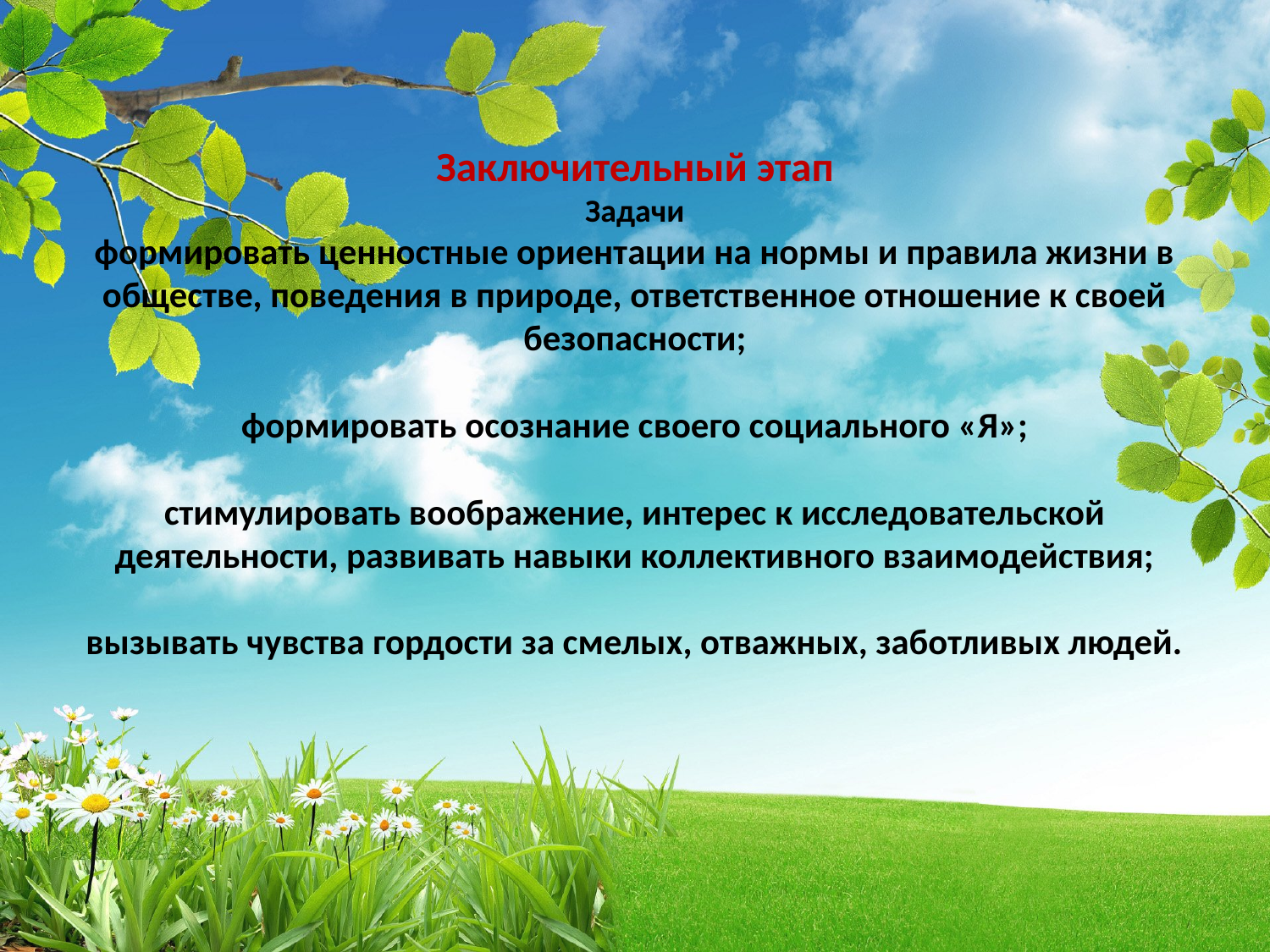

# Заключительный этап Задачи формировать ценностные ориентации на нормы и правила жизни в обществе, поведения в природе, ответственное отношение к своей безопасности; формировать осознание своего социального «Я»; стимулировать воображение, интерес к исследовательской деятельности, развивать навыки коллективного взаимодействия; вызывать чувства гордости за смелых, отважных, заботливых людей.